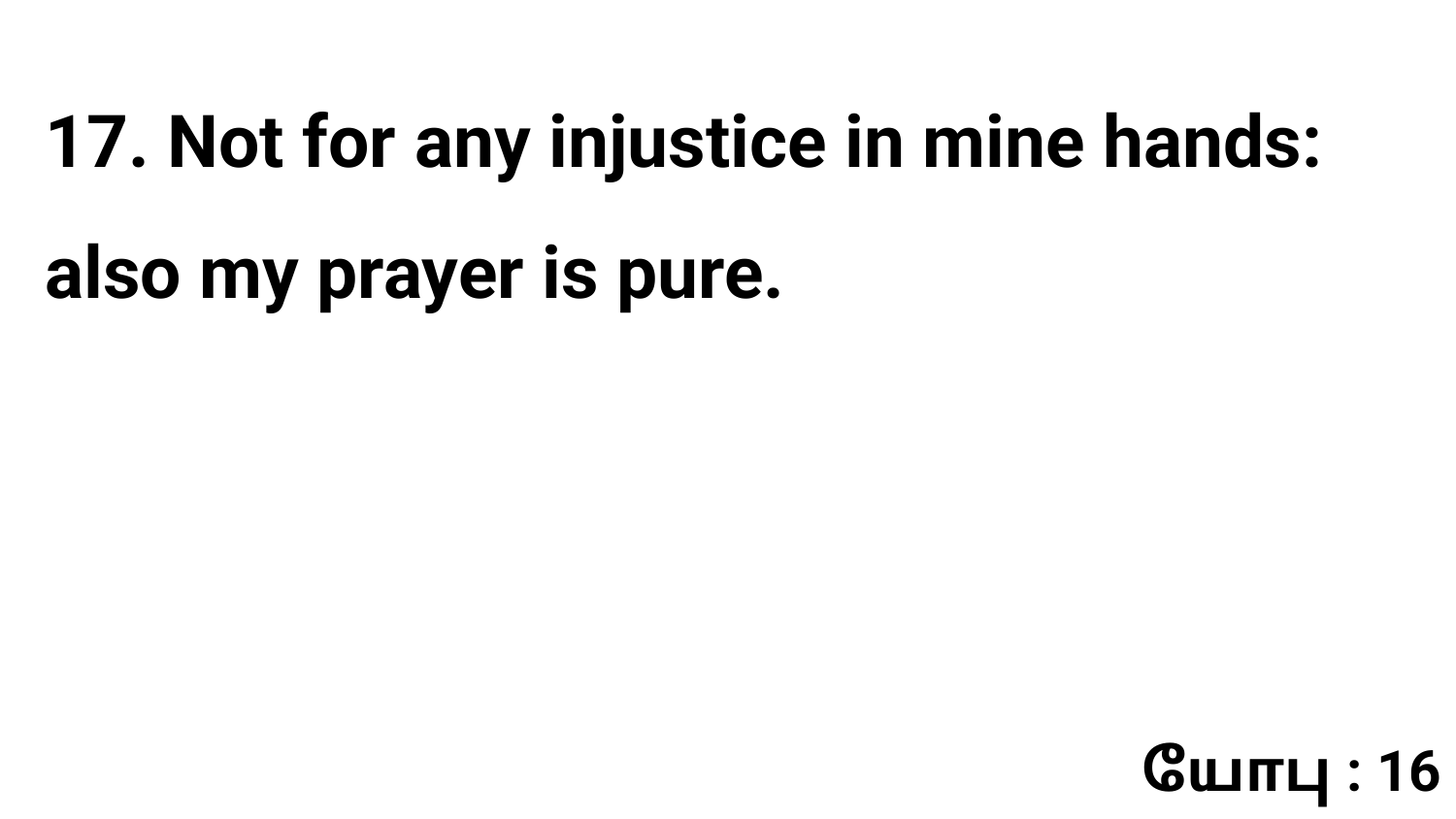

17. Not for any injustice in mine hands: also my prayer is pure.
யோபு : 16